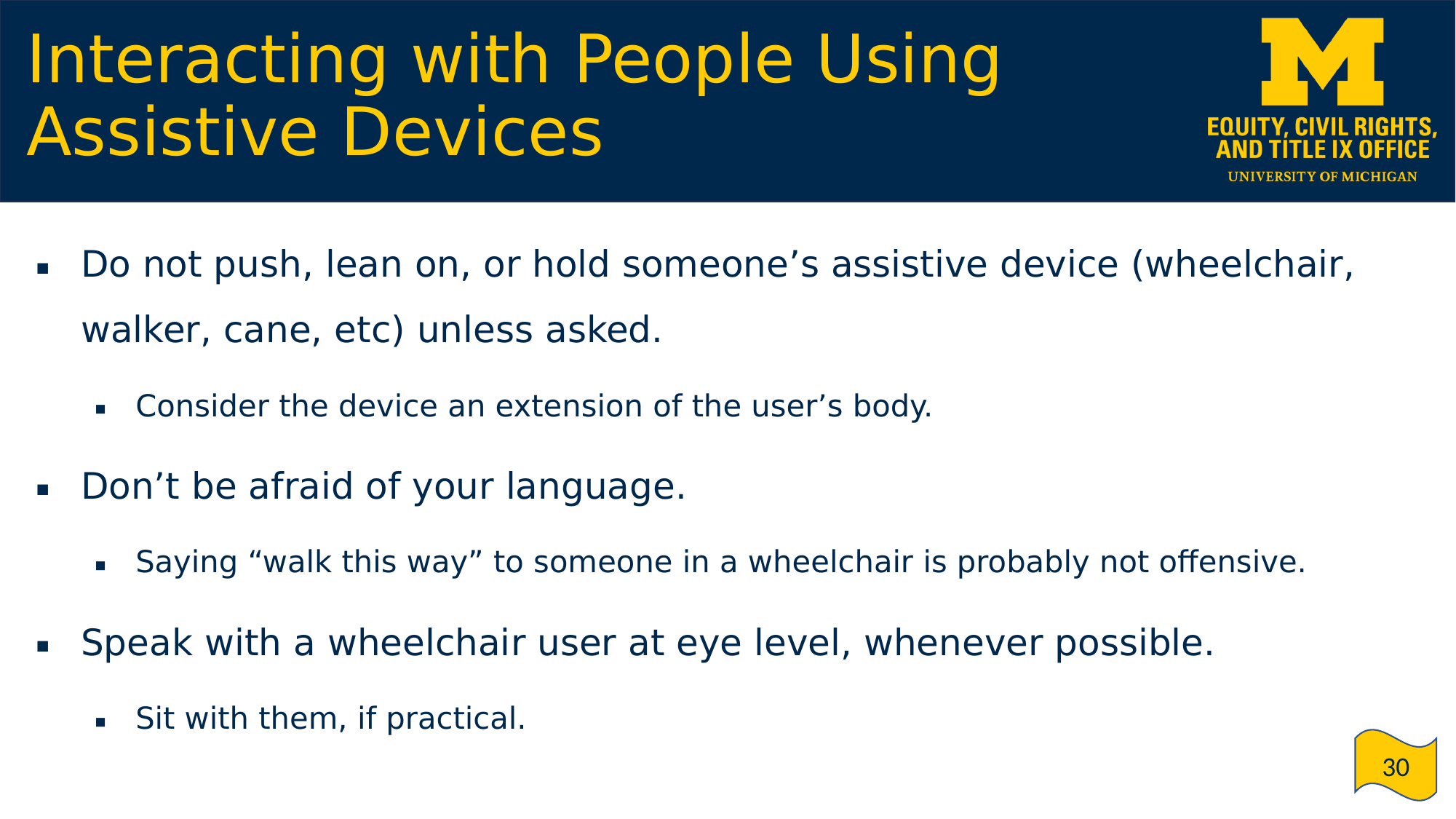

# Interacting with People Using Assistive Devices
Do not push, lean on, or hold someone’s assistive device (wheelchair, walker, cane, etc) unless asked.
Consider the device an extension of the user’s body.
Don’t be afraid of your language.
Saying “walk this way” to someone in a wheelchair is probably not offensive.
Speak with a wheelchair user at eye level, whenever possible.
Sit with them, if practical.